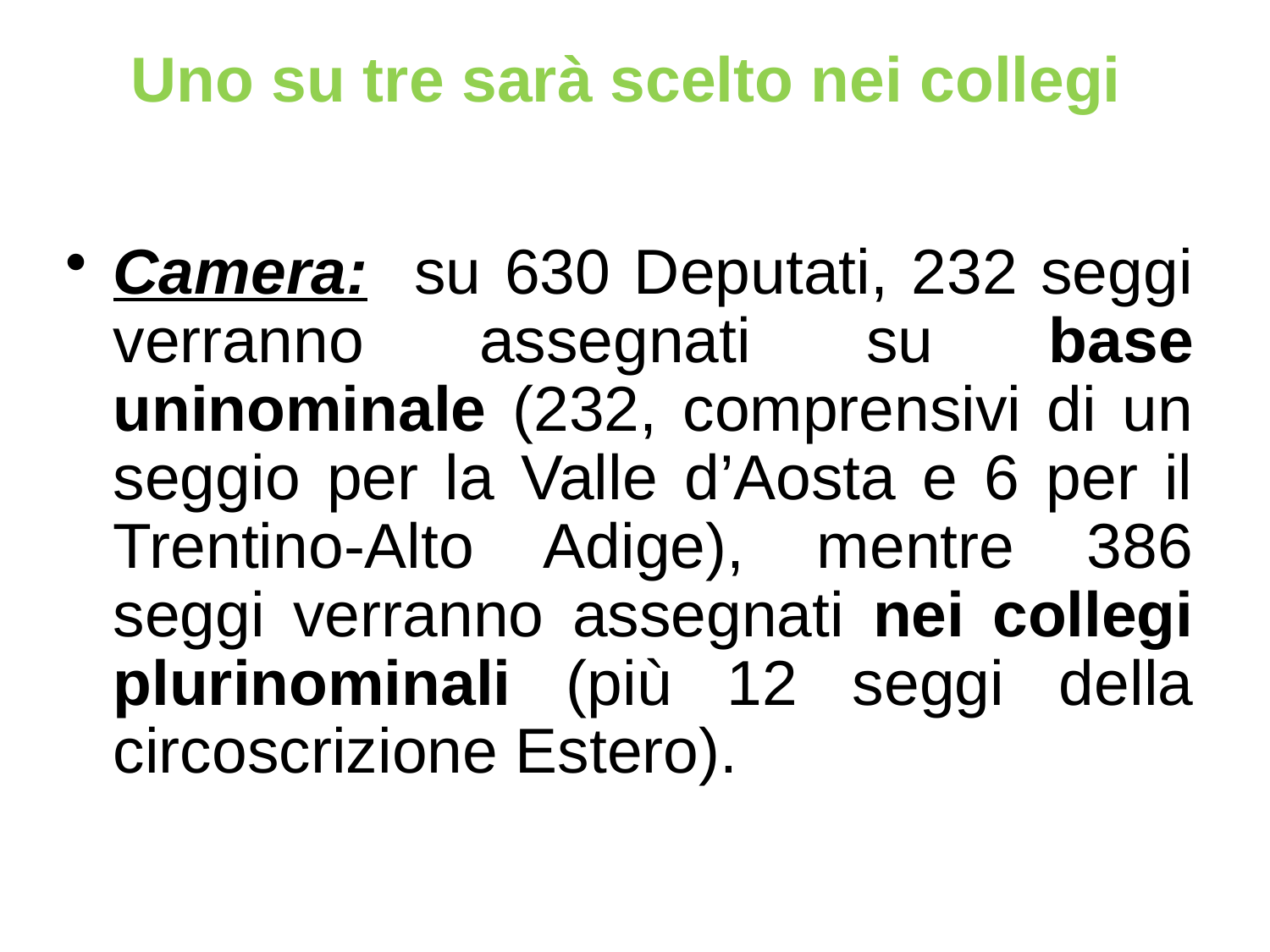

# Uno su tre sarà scelto nei collegi

Camera:  su 630 Deputati, 232 seggi verranno assegnati su base uninominale (232, comprensivi di un seggio per la Valle d’Aosta e 6 per il Trentino-Alto Adige), mentre 386 seggi verranno assegnati nei collegi plurinominali (più 12 seggi della circoscrizione Estero).